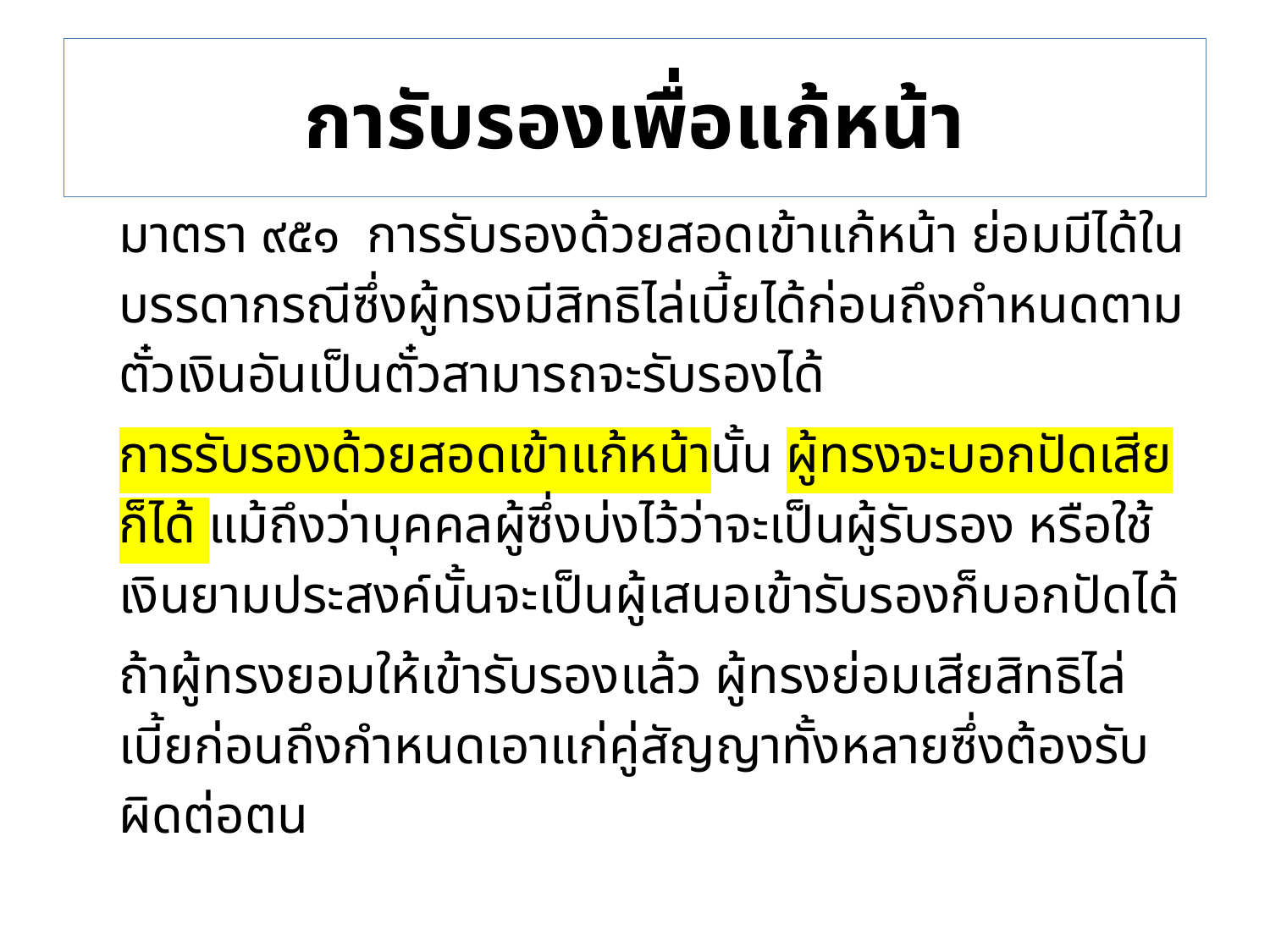

# การับรองเพื่อแก้หน้า
มาตรา ๙๕๑  การรับรองด้วยสอดเข้าแก้หน้า ย่อมมีได้ในบรรดากรณีซึ่งผู้ทรงมีสิทธิไล่เบี้ยได้ก่อนถึงกำหนดตามตั๋วเงินอันเป็นตั๋วสามารถจะรับรองได้
	การรับรองด้วยสอดเข้าแก้หน้านั้น ผู้ทรงจะบอกปัดเสียก็ได้ แม้ถึงว่าบุคคลผู้ซึ่งบ่งไว้ว่าจะเป็นผู้รับรอง หรือใช้เงินยามประสงค์นั้นจะเป็นผู้เสนอเข้ารับรองก็บอกปัดได้
	ถ้าผู้ทรงยอมให้เข้ารับรองแล้ว ผู้ทรงย่อมเสียสิทธิไล่เบี้ยก่อนถึงกำหนดเอาแก่คู่สัญญาทั้งหลายซึ่งต้องรับผิดต่อตน